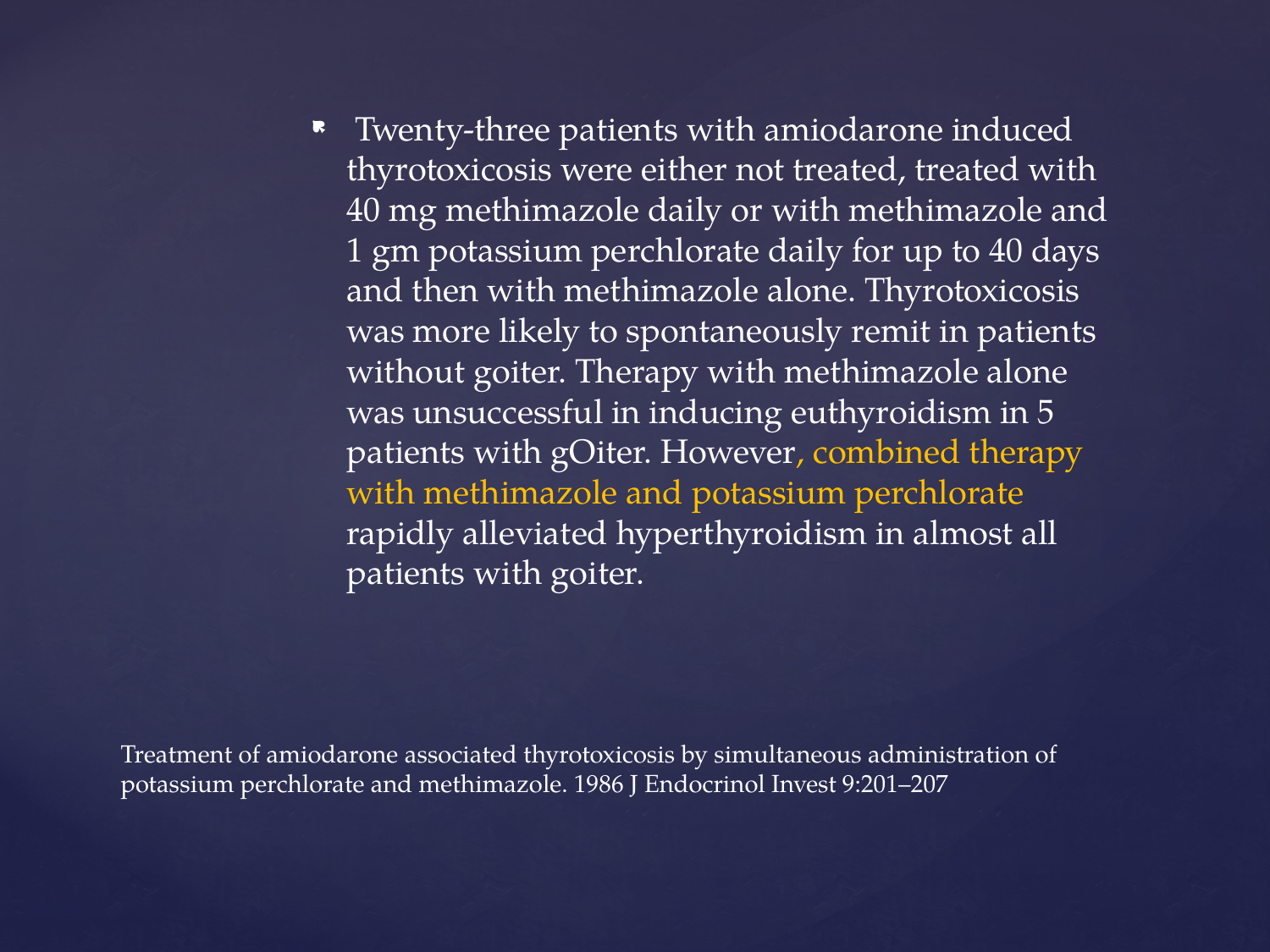

Twenty-three patients with amiodarone induced thyrotoxicosis were either not treated, treated with 40 mg methimazole daily or with methimazole and 1 gm potassium perchlorate daily for up to 40 days and then with methimazole alone. Thyrotoxicosis was more likely to spontaneously remit in patients without goiter. Therapy with methimazole alone was unsuccessful in inducing euthyroidism in 5 patients with gOiter. However, combined therapy with methimazole and potassium perchlorate rapidly alleviated hyperthyroidism in almost all patients with goiter.
# Treatment of amiodarone associated thyrotoxicosis by simultaneous administration of potassium perchlorate and methimazole. 1986 J Endocrinol Invest 9:201–207